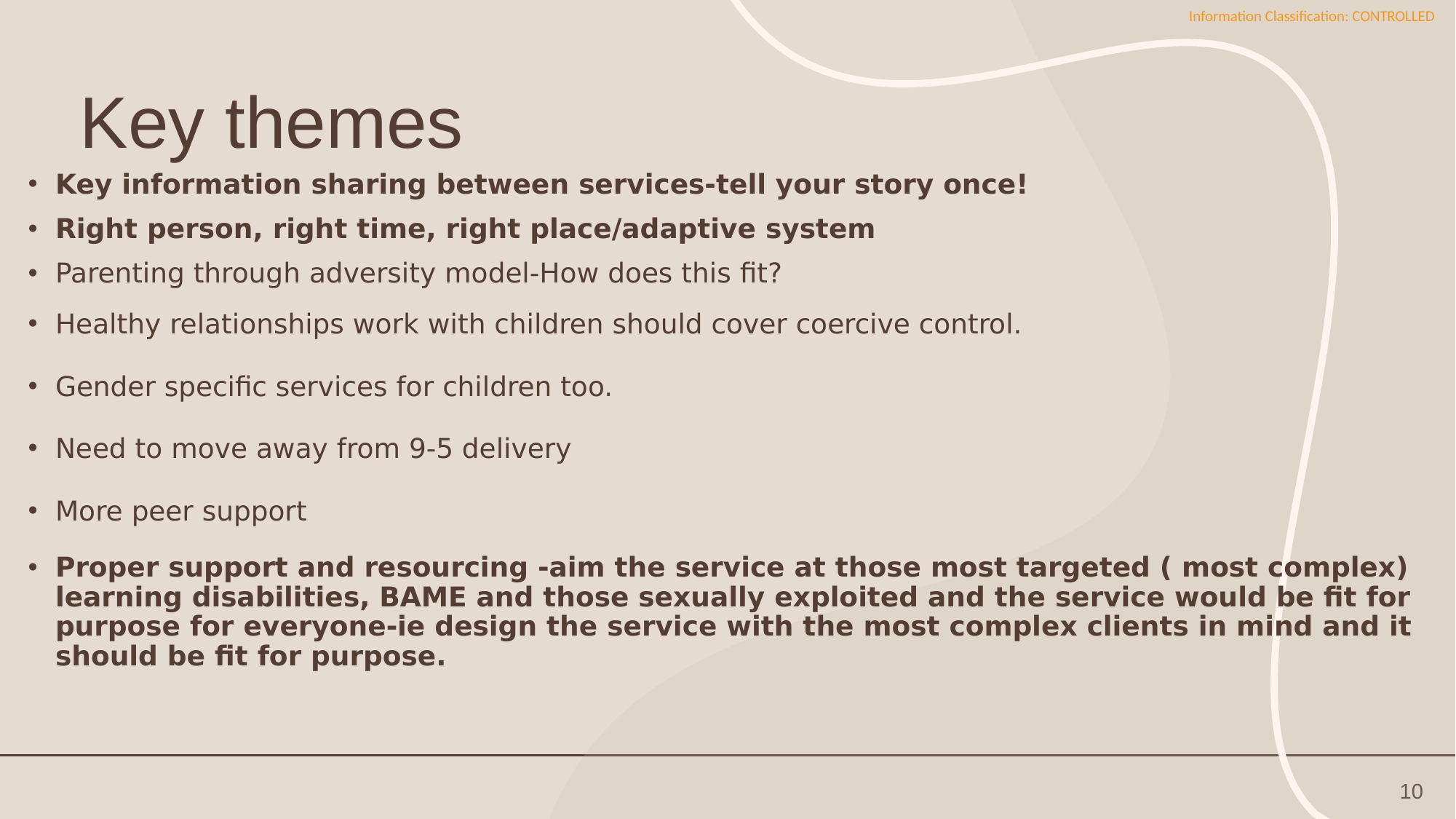

# Key themes
Key information sharing between services-tell your story once!
Right person, right time, right place/adaptive system
Parenting through adversity model-How does this fit?
Healthy relationships work with children should cover coercive control.
Gender specific services for children too.
Need to move away from 9-5 delivery
More peer support
Proper support and resourcing -aim the service at those most targeted ( most complex) learning disabilities, BAME and those sexually exploited and the service would be fit for purpose for everyone-ie design the service with the most complex clients in mind and it should be fit for purpose.

10